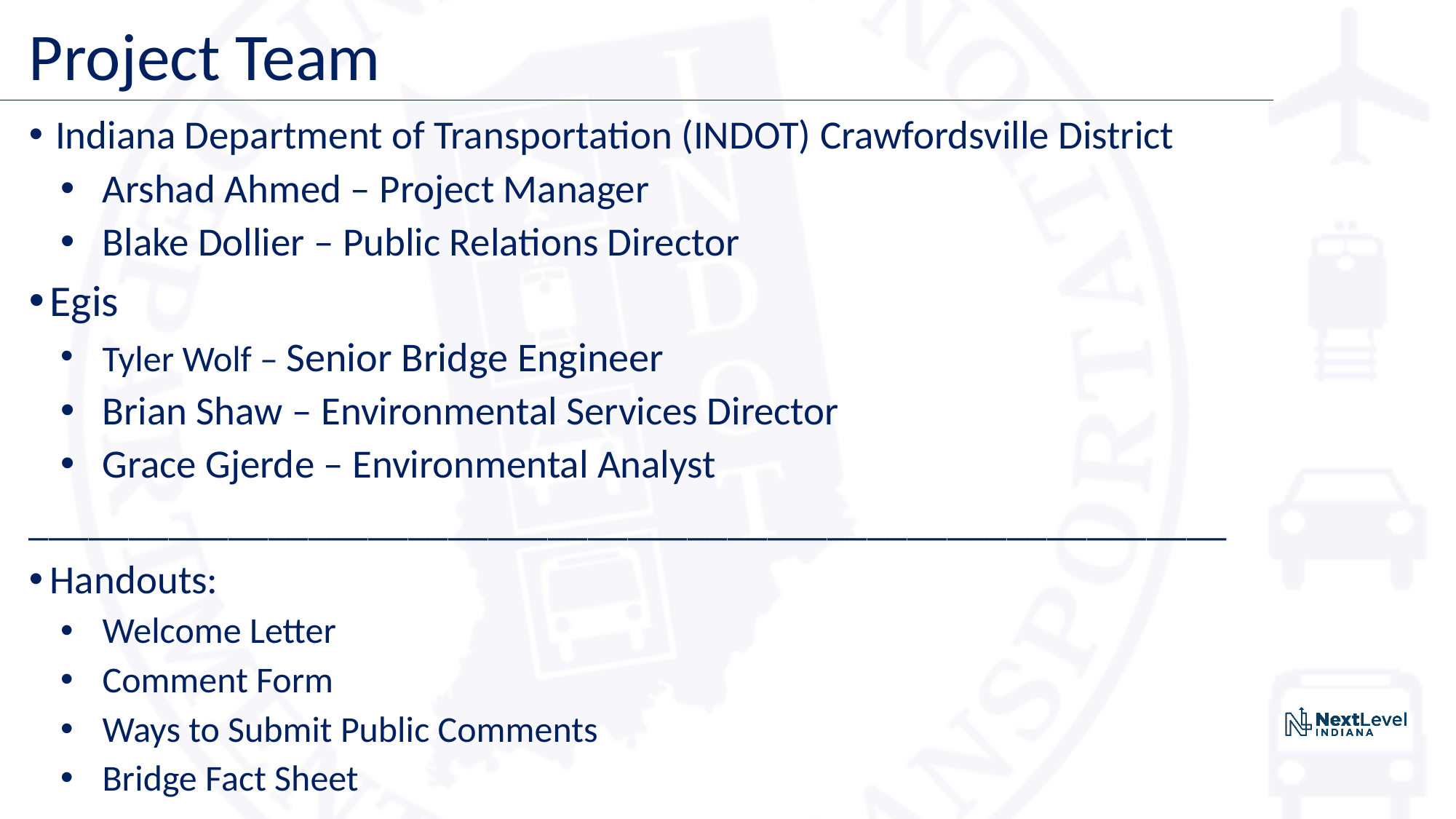

# Project Team
Indiana Department of Transportation (INDOT) Crawfordsville District
Arshad Ahmed – Project Manager
Blake Dollier – Public Relations Director
Egis
Tyler Wolf – Senior Bridge Engineer
Brian Shaw – Environmental Services Director
Grace Gjerde – Environmental Analyst
____________________________________________________________
Handouts:
Welcome Letter
Comment Form
Ways to Submit Public Comments
Bridge Fact Sheet